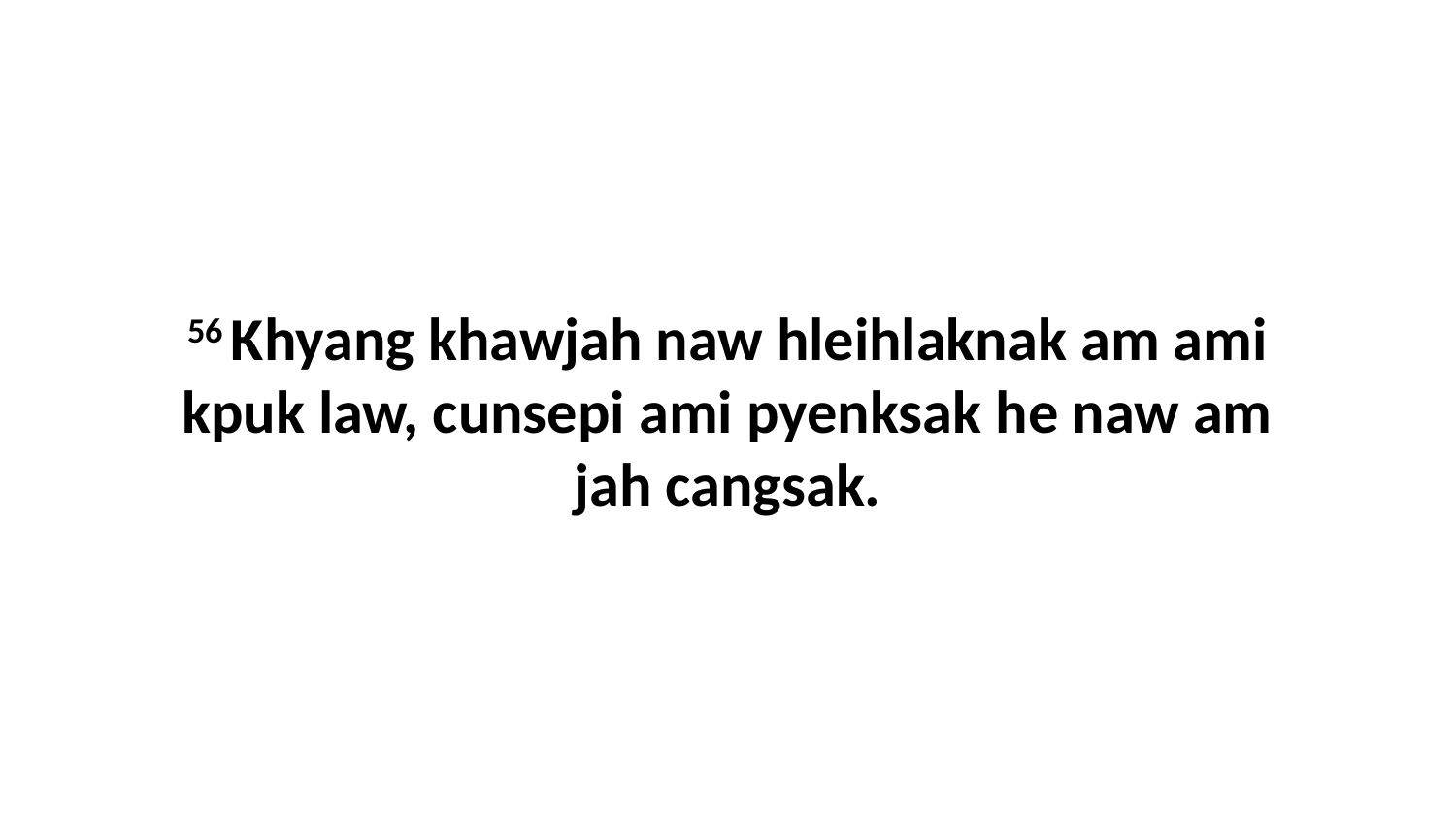

56 Khyang khawjah naw hleihlaknak am ami kpuk law, cunsepi ami pyenksak he naw am jah cangsak.